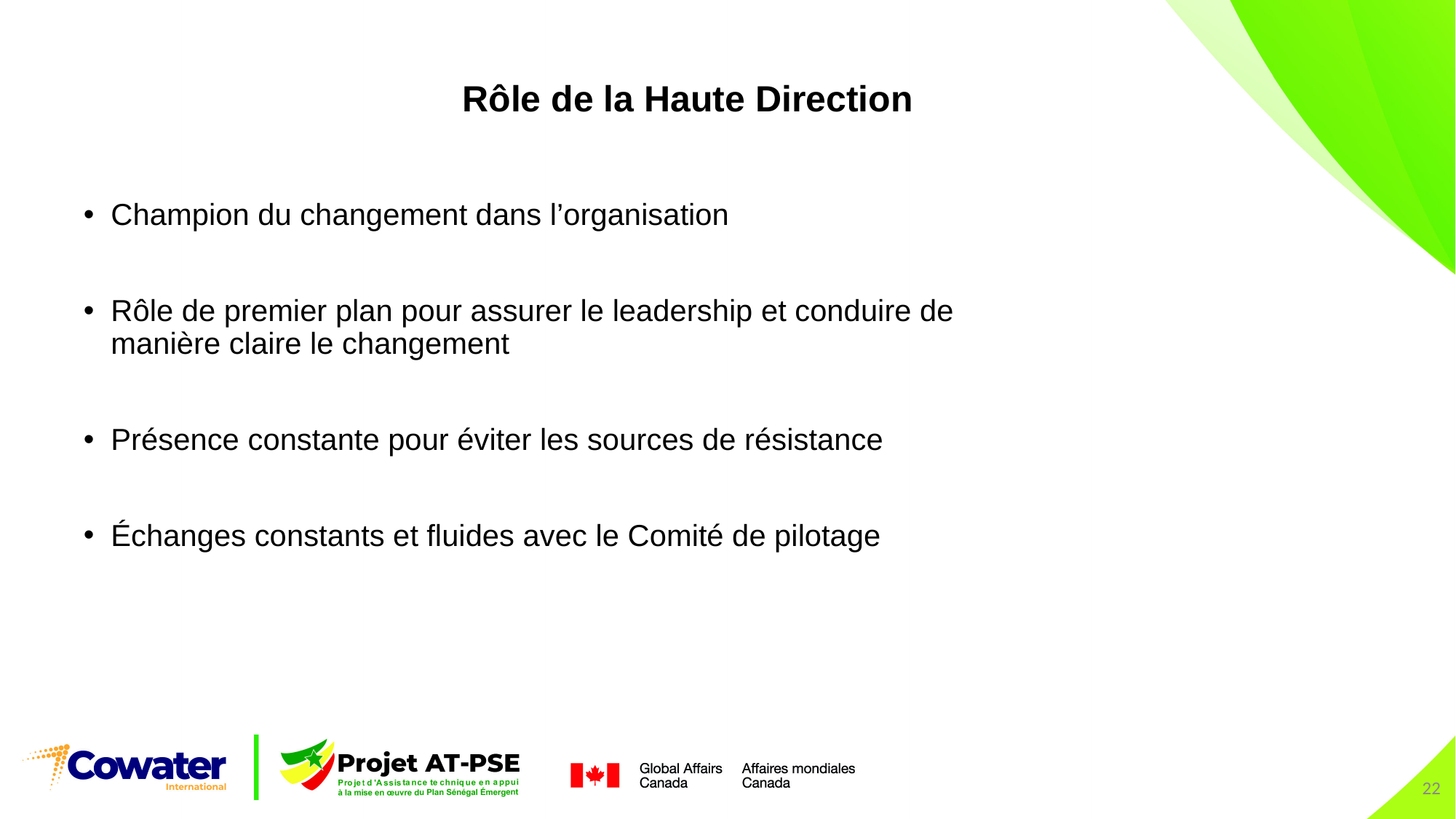

Rôle de la Haute Direction
Champion du changement dans l’organisation

Rôle de premier plan pour assurer le leadership et conduire de manière claire le changement

Présence constante pour éviter les sources de résistance

Échanges constants et fluides avec le Comité de pilotage

22